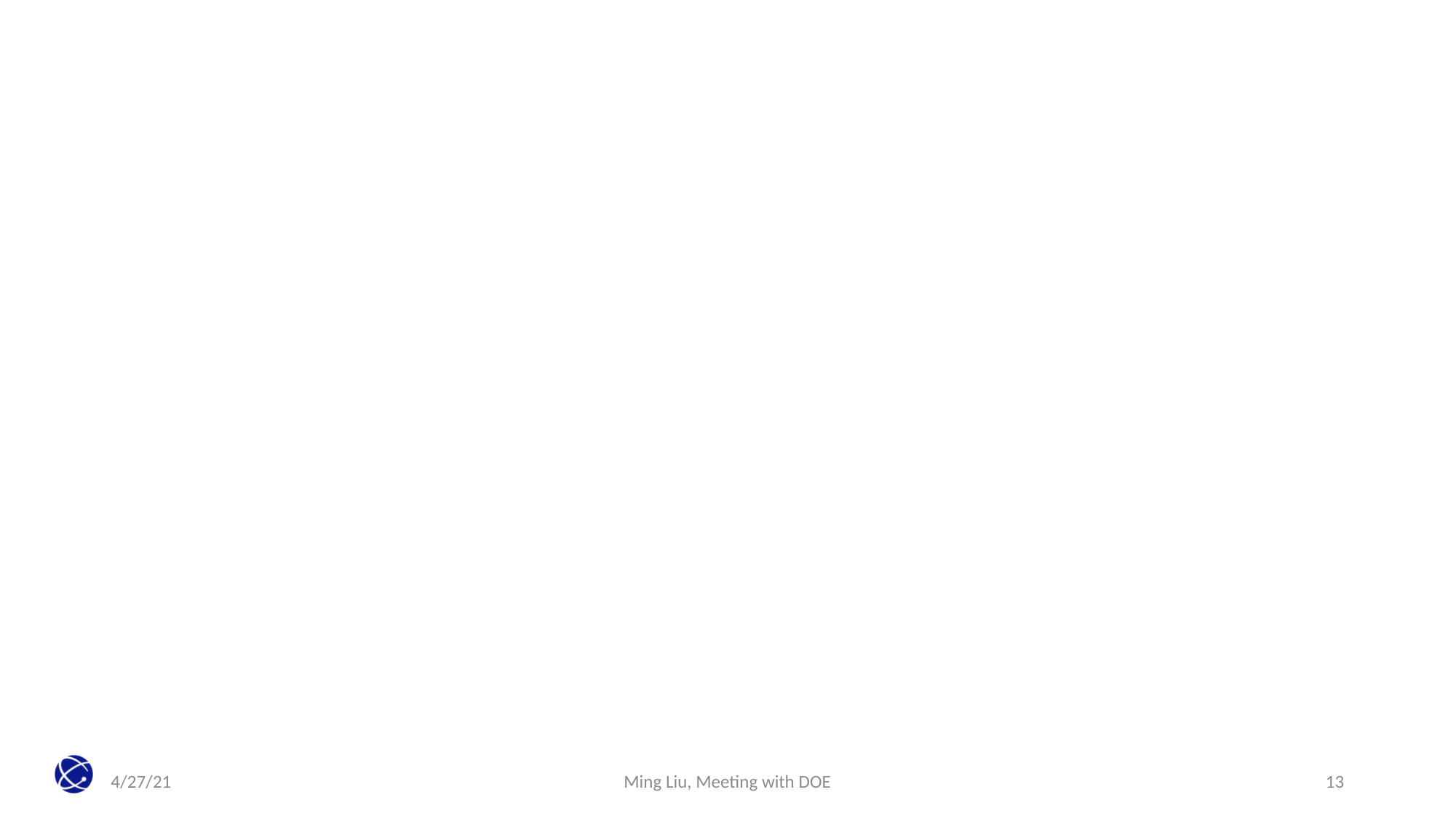

#

4/27/21
Ming Liu, Meeting with DOE
13